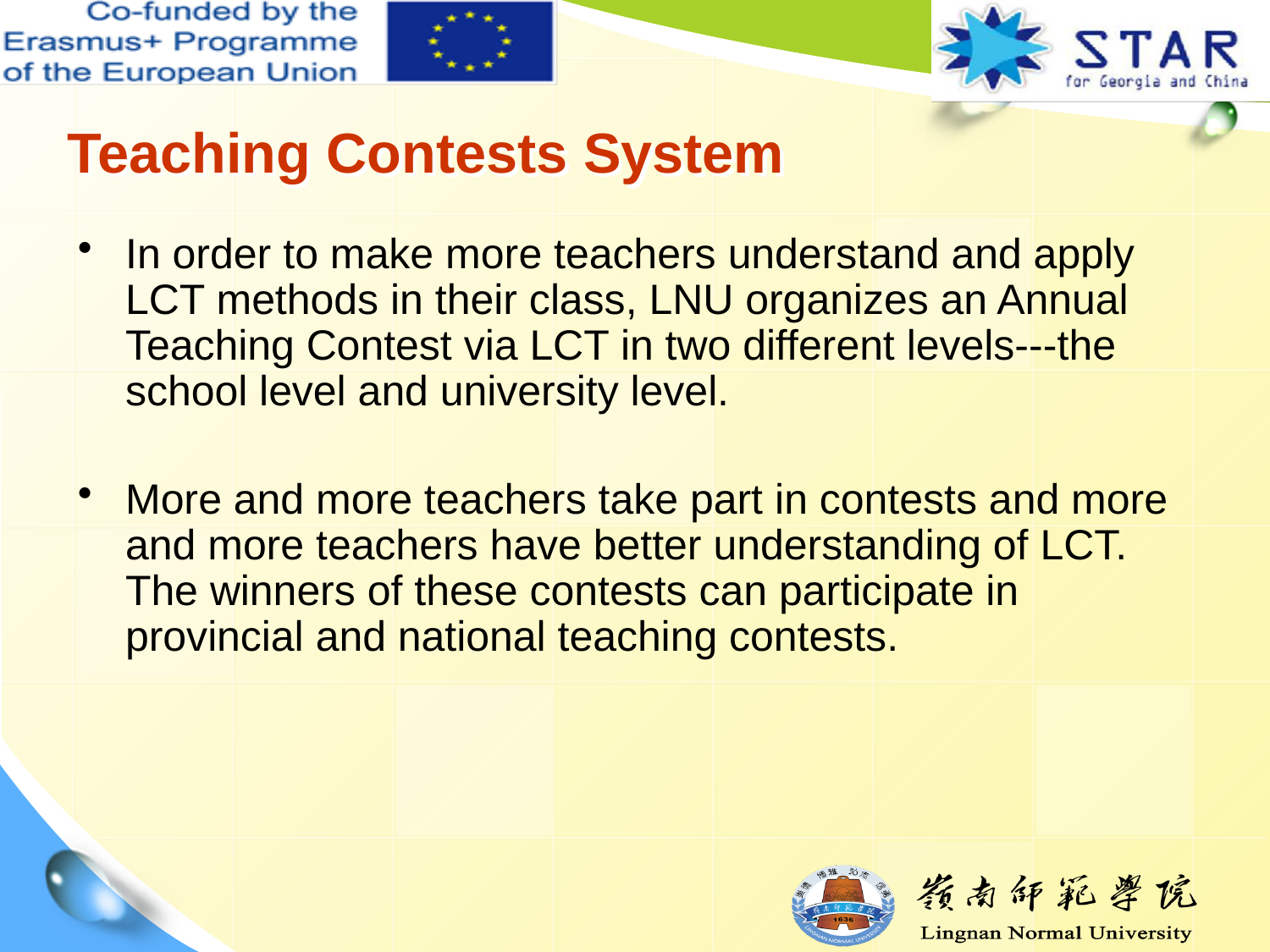

# Teaching Contests System
In order to make more teachers understand and apply LCT methods in their class, LNU organizes an Annual Teaching Contest via LCT in two different levels---the school level and university level.

More and more teachers take part in contests and more and more teachers have better understanding of LCT. The winners of these contests can participate in provincial and national teaching contests.